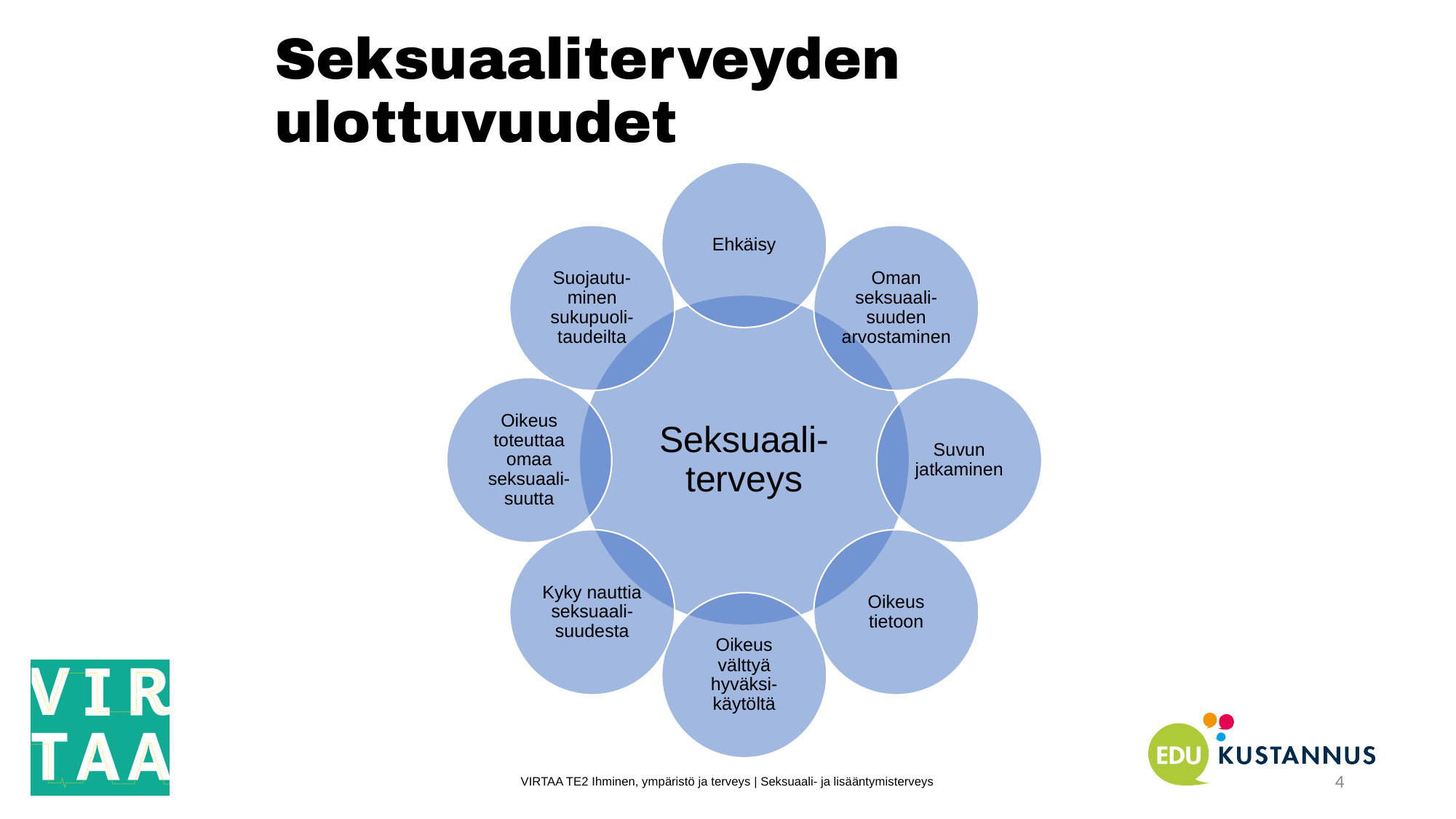

# Seksuaaliterveyden ulottuvuudet
Seksuaali-terveys
Ehkäisy
Oman seksuaali-suuden arvostaminen
Suvun jatkaminen
Oikeus tietoon
Oikeus välttyä hyväksi-käytöltä
Kyky nauttia seksuaali-suudesta
Oikeus toteuttaa omaa seksuaali-suutta
Suojautu-minen sukupuoli-taudeilta
VIRTAA TE2 Ihminen, ympäristö ja terveys | Seksuaali- ja lisääntymisterveys
4